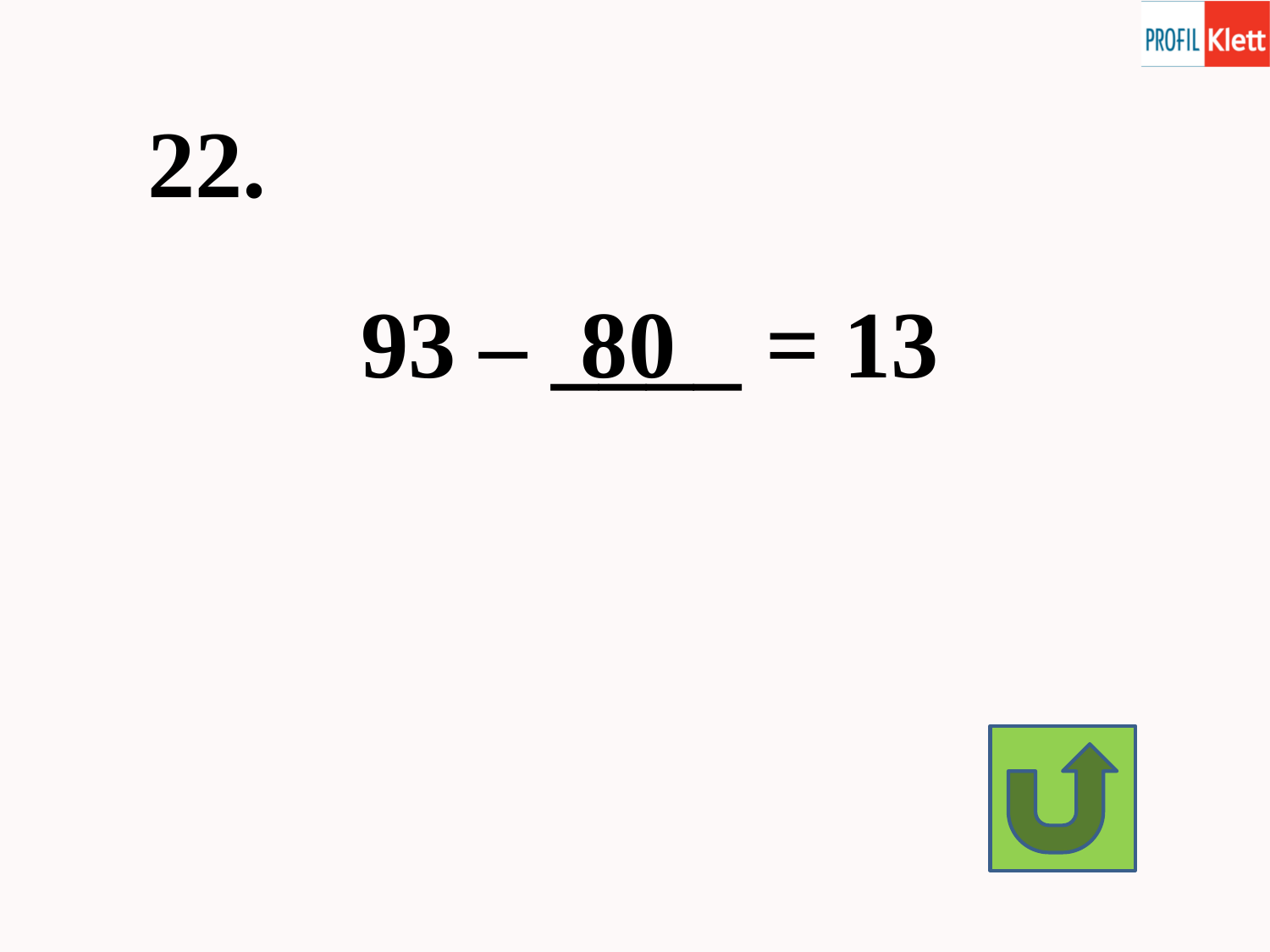

22.
93 – ____ = 13
80